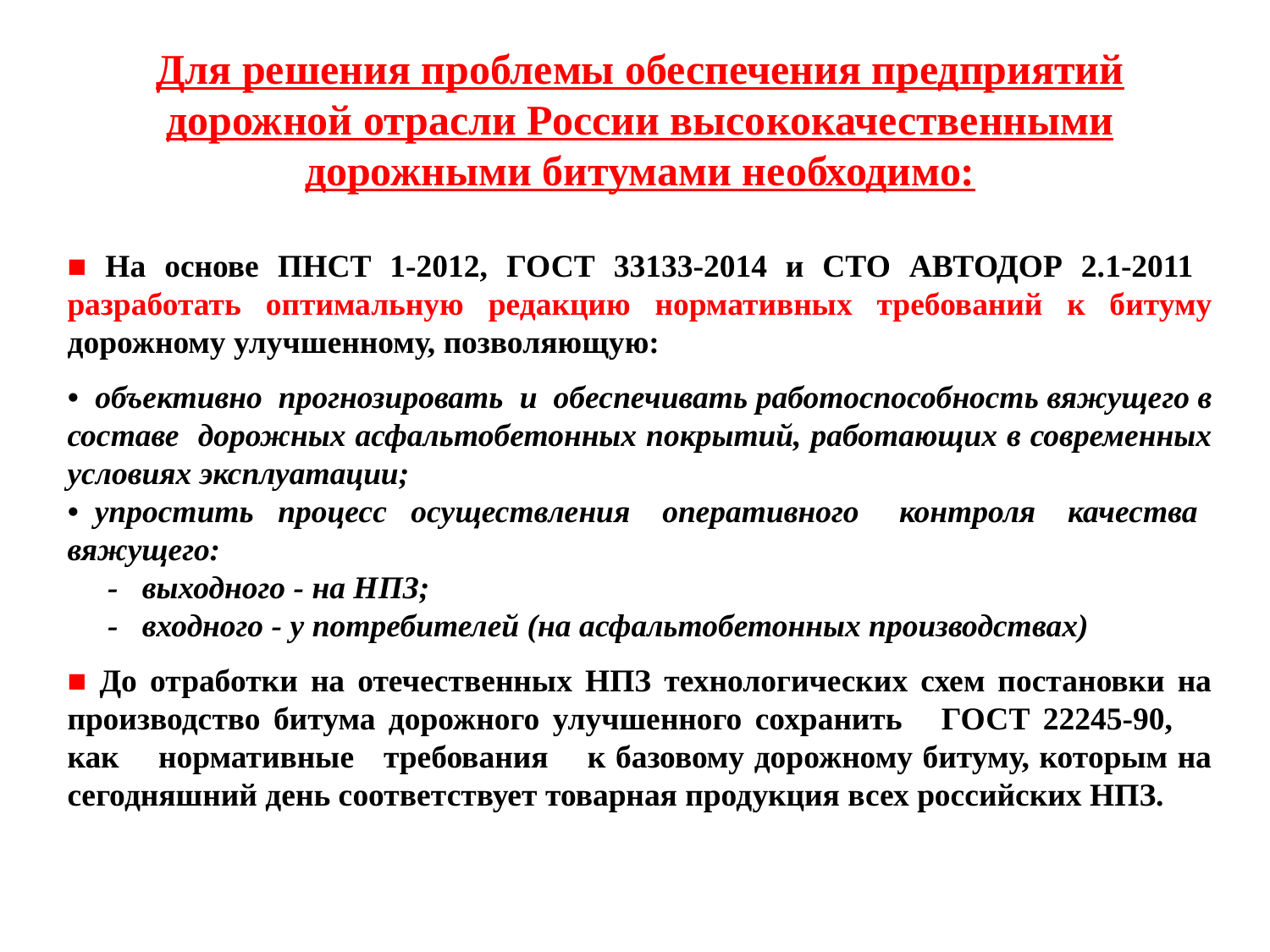

Для решения проблемы обеспечения предприятий дорожной отрасли России высококачественными дорожными битумами необходимо:

■ На основе ПНСТ 1-2012, ГОСТ 33133-2014 и СТО АВТОДОР 2.1-2011  разработать оптимальную редакцию нормативных требований к битуму дорожному улучшенному, позволяющую:

•  объективно  прогнозировать  и  обеспечивать работоспособность вяжущего в составе  дорожных асфальтобетонных покрытий, работающих в современных условиях эксплуатации;
•  упростить   процесс   осуществления    оперативного     контроля    качества вяжущего:
     -   выходного - на НПЗ;
     -   входного - у потребителей (на асфальтобетонных производствах)

■ До отработки на отечественных НПЗ технологических схем постановки на производство битума дорожного улучшенного сохранить   ГОСТ 22245-90,    как    нормативные   требования    к базовому дорожному битуму, которым на сегодняшний день соответствует товарная продукция всех российских НПЗ.